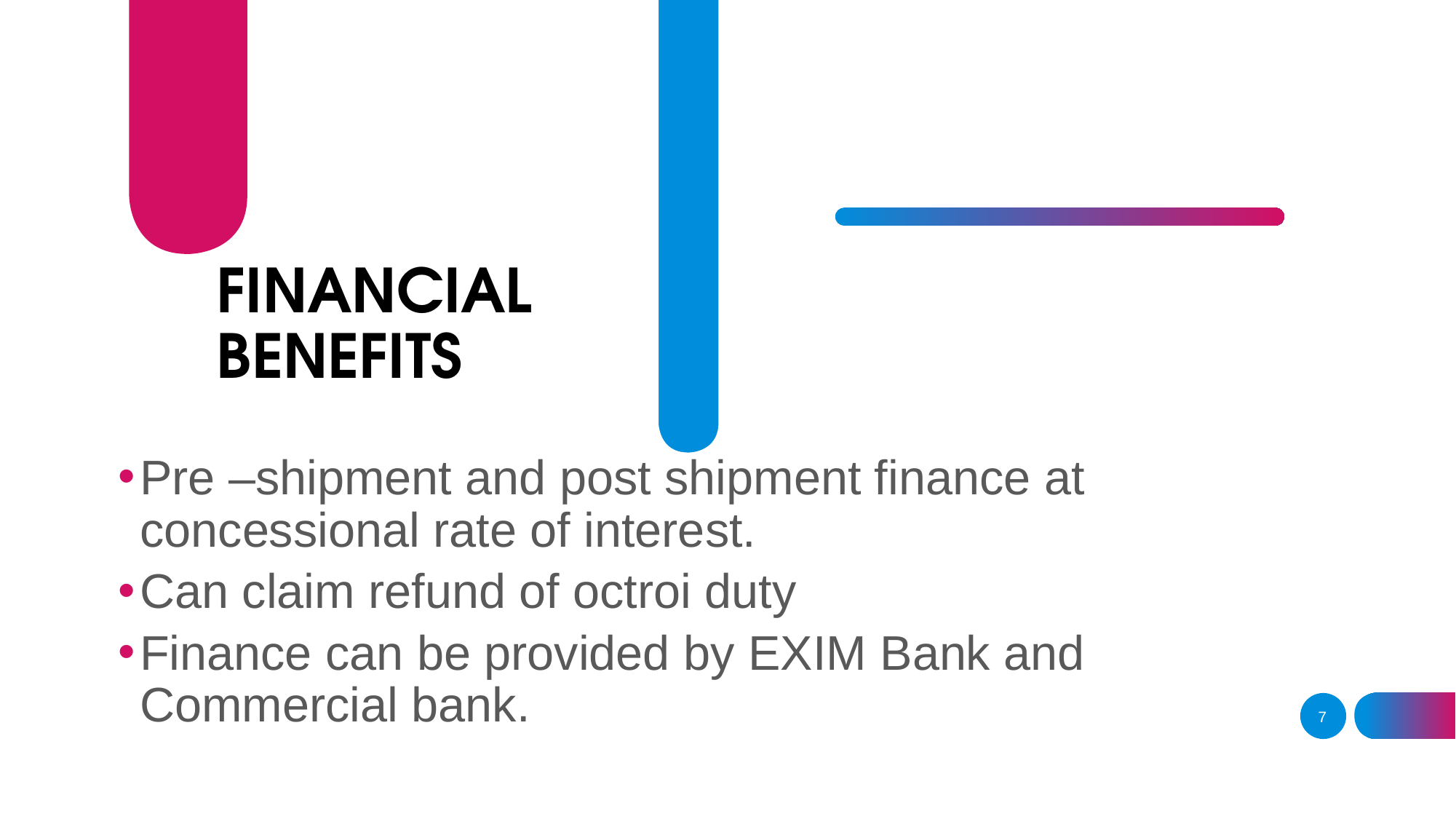

# FINANCIAL BENEFITS
Pre –shipment and post shipment finance at concessional rate of interest.
Can claim refund of octroi duty
Finance can be provided by EXIM Bank and Commercial bank.
7